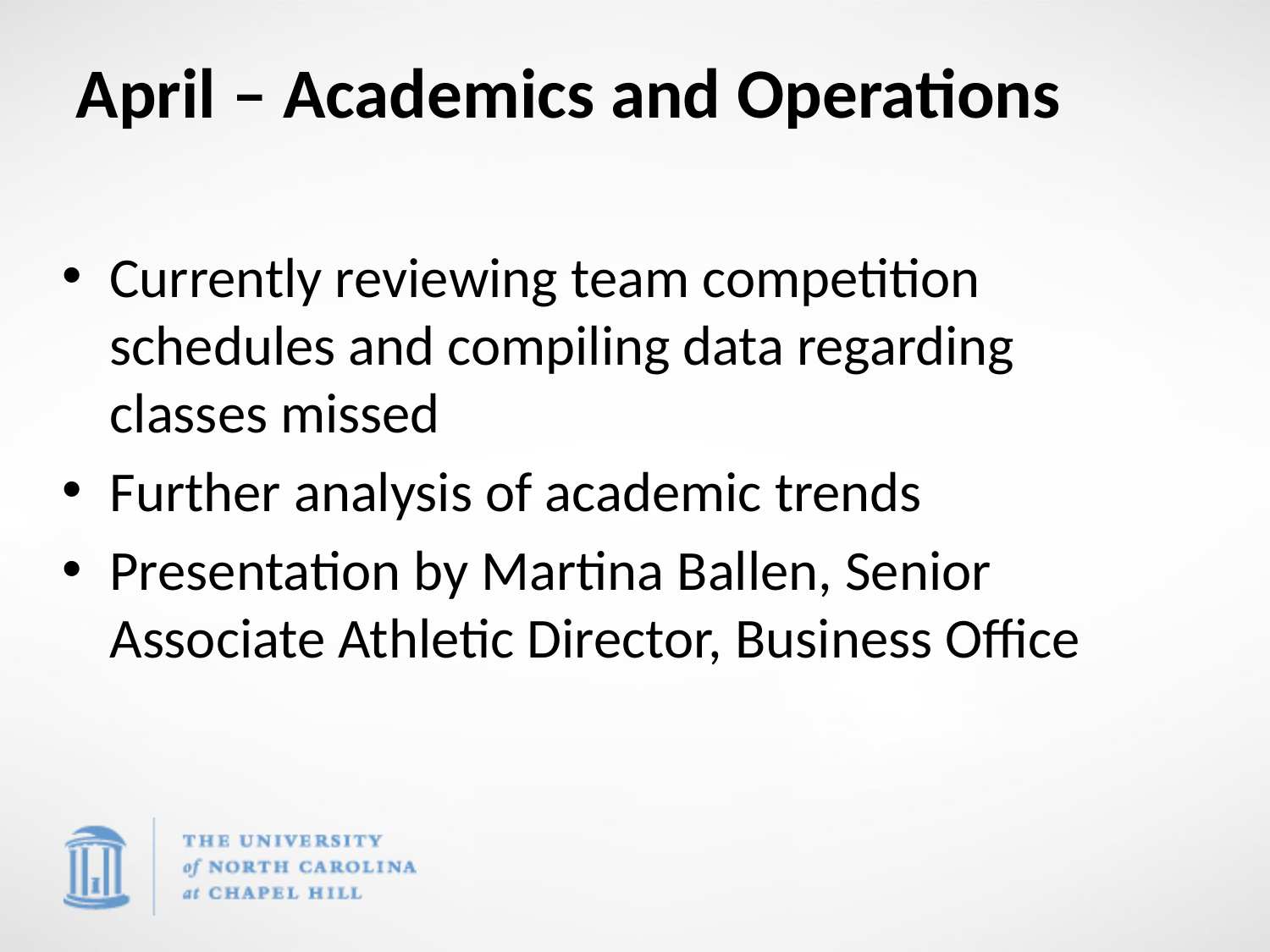

# April – Academics and Operations
Currently reviewing team competition schedules and compiling data regarding classes missed
Further analysis of academic trends
Presentation by Martina Ballen, Senior Associate Athletic Director, Business Office